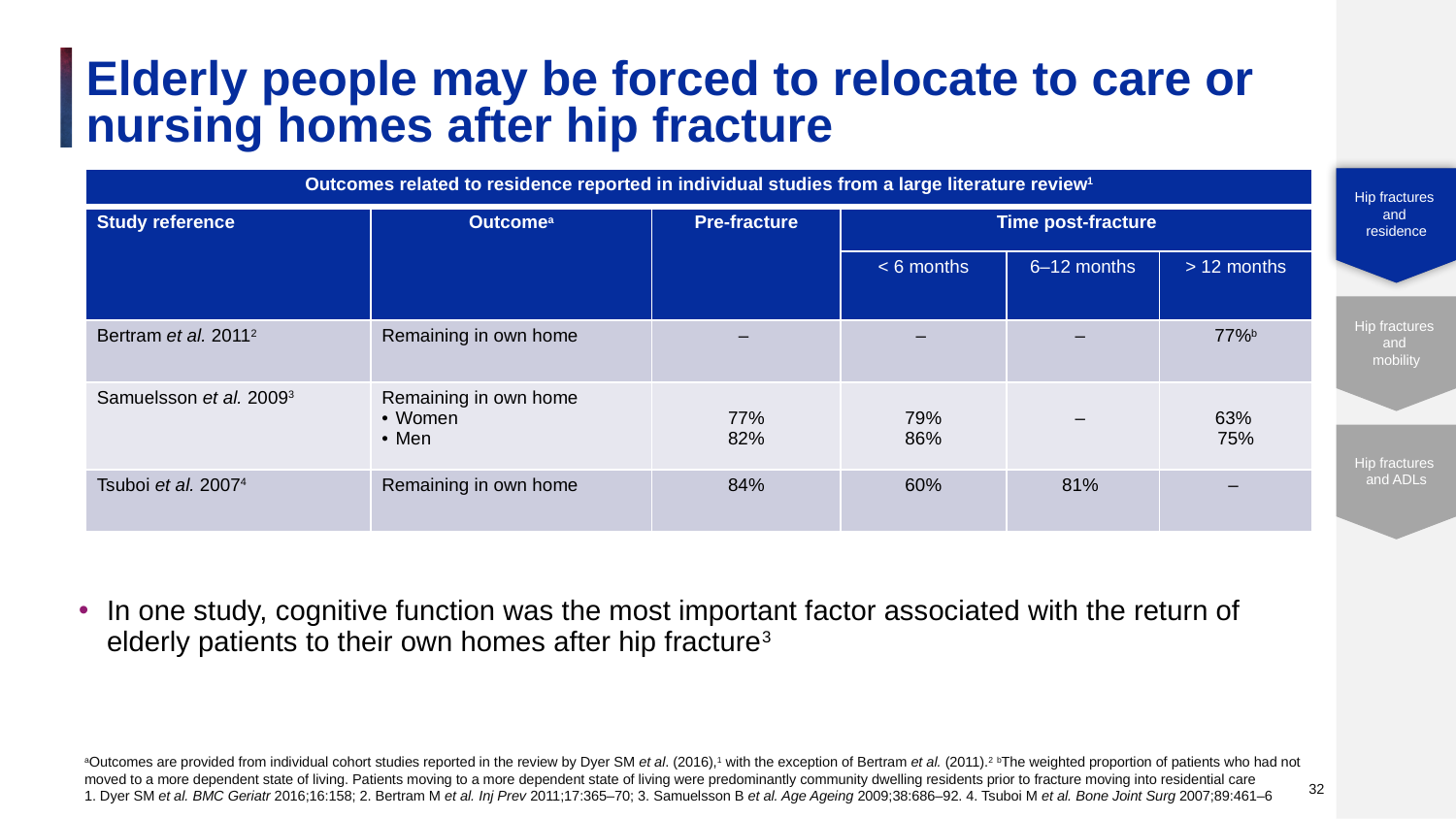

# Elderly people may be forced to relocate to care or nursing homes after hip fracture
Hip fractures
and
residence
| Outcomes related to residence reported in individual studies from a large literature review1 |  |  |  |  |  |
| --- | --- | --- | --- | --- | --- |
| Study reference | Outcomea | Pre-fracture | Time post-fracture |  |  |
|  |  |  | < 6 months | 6–12 months | > 12 months |
| Bertram et al. 20112 | Remaining in own home | – | – | – | 77%b |
| Samuelsson et al. 20093 | Remaining in own home Women Men | 77% 82% | 79% 86% | – | 63% 75% |
| Tsuboi et al. 20074 | Remaining in own home | 84% | 60% | 81% | – |

In one study, cognitive function was the most important factor associated with the return of elderly patients to their own homes after hip fracture3

32
aOutcomes are provided from individual cohort studies reported in the review by Dyer SM et al. (2016),1 with the exception of Bertram et al. (2011).2 bThe weighted proportion of patients who had not moved to a more dependent state of living. Patients moving to a more dependent state of living were predominantly community dwelling residents prior to fracture moving into residential care
1. Dyer SM et al. BMC Geriatr 2016;16:158; 2. Bertram M et al. Inj Prev 2011;17:365–70; 3. Samuelsson B et al. Age Ageing 2009;38:686–92. 4. Tsuboi M et al. Bone Joint Surg 2007;89:461–6